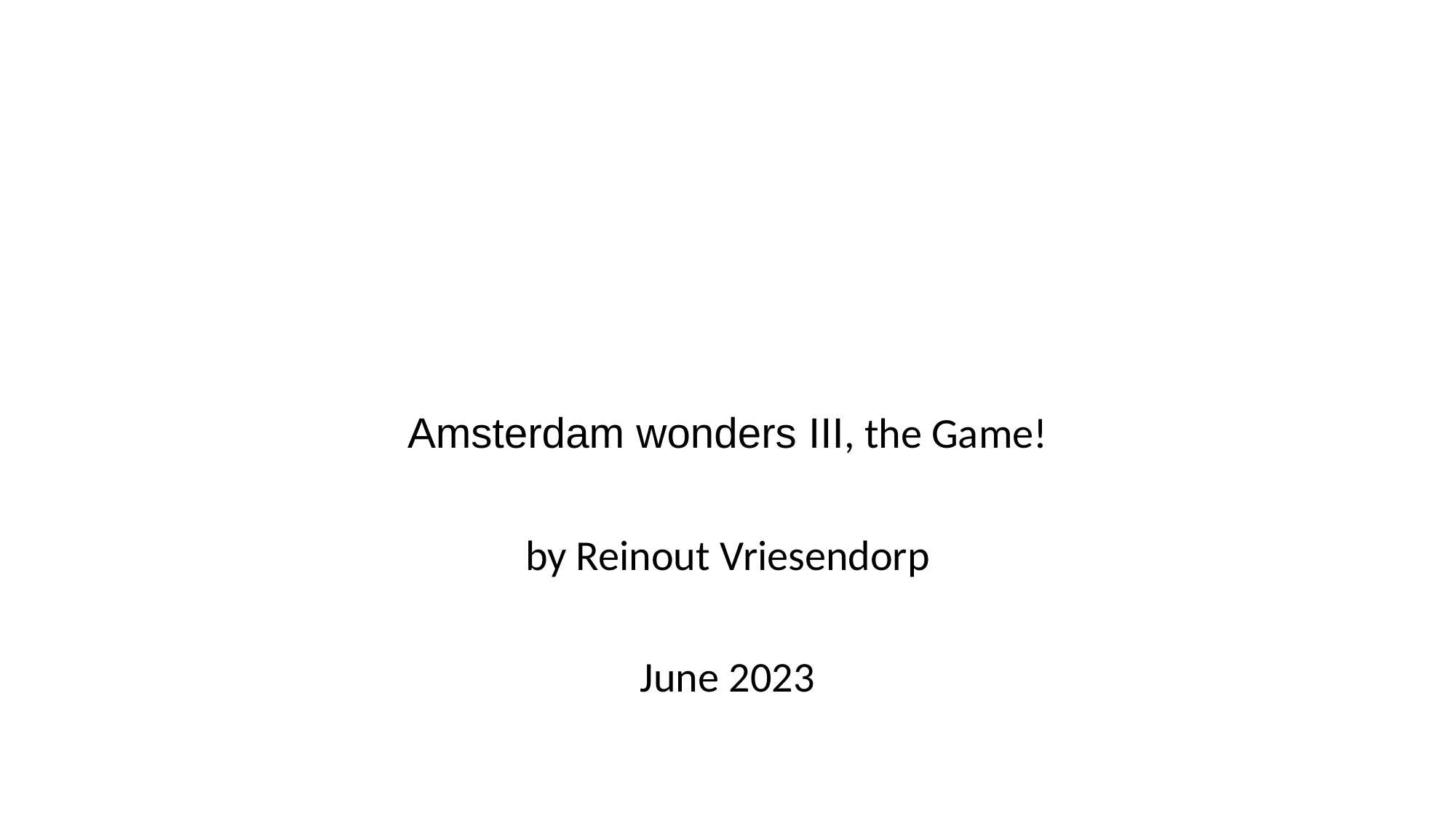

#

Amsterdam wonders III, the Game!

by Reinout Vriesendorp

June 2023